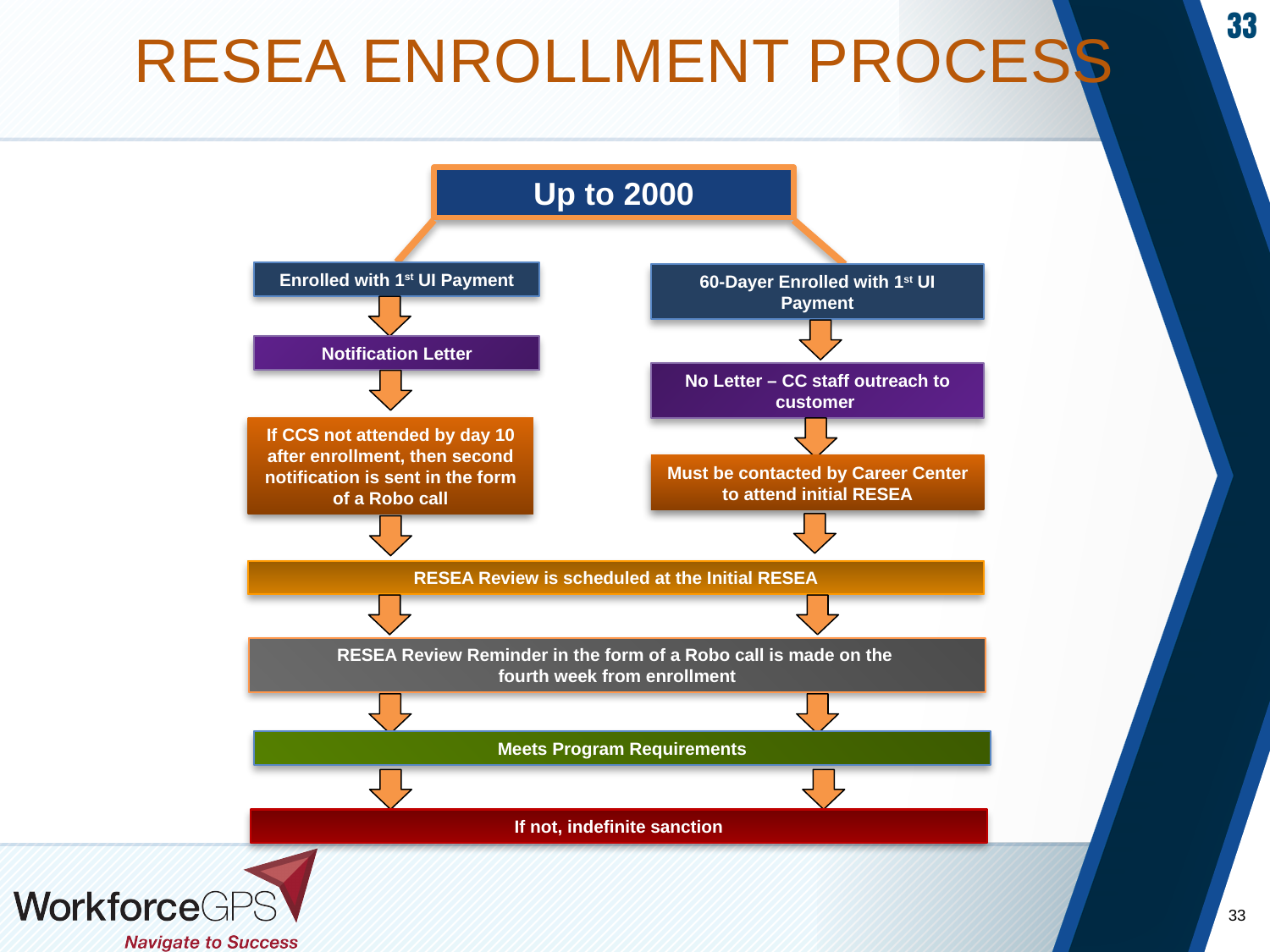

RESEA Enrollment Process
Up to 2000
Enrolled with 1st UI Payment
60-Dayer Enrolled with 1st UI Payment

Notification Letter
No Letter – CC staff outreach to customer

If CCS not attended by day 10 after enrollment, then second notification is sent in the form of a Robo call
Must be contacted by Career Center to attend initial RESEA

RESEA Review is scheduled at the Initial RESEA

RESEA Review Reminder in the form of a Robo call is made on the
fourth week from enrollment

Meets Program Requirements

If not, indefinite sanction
33